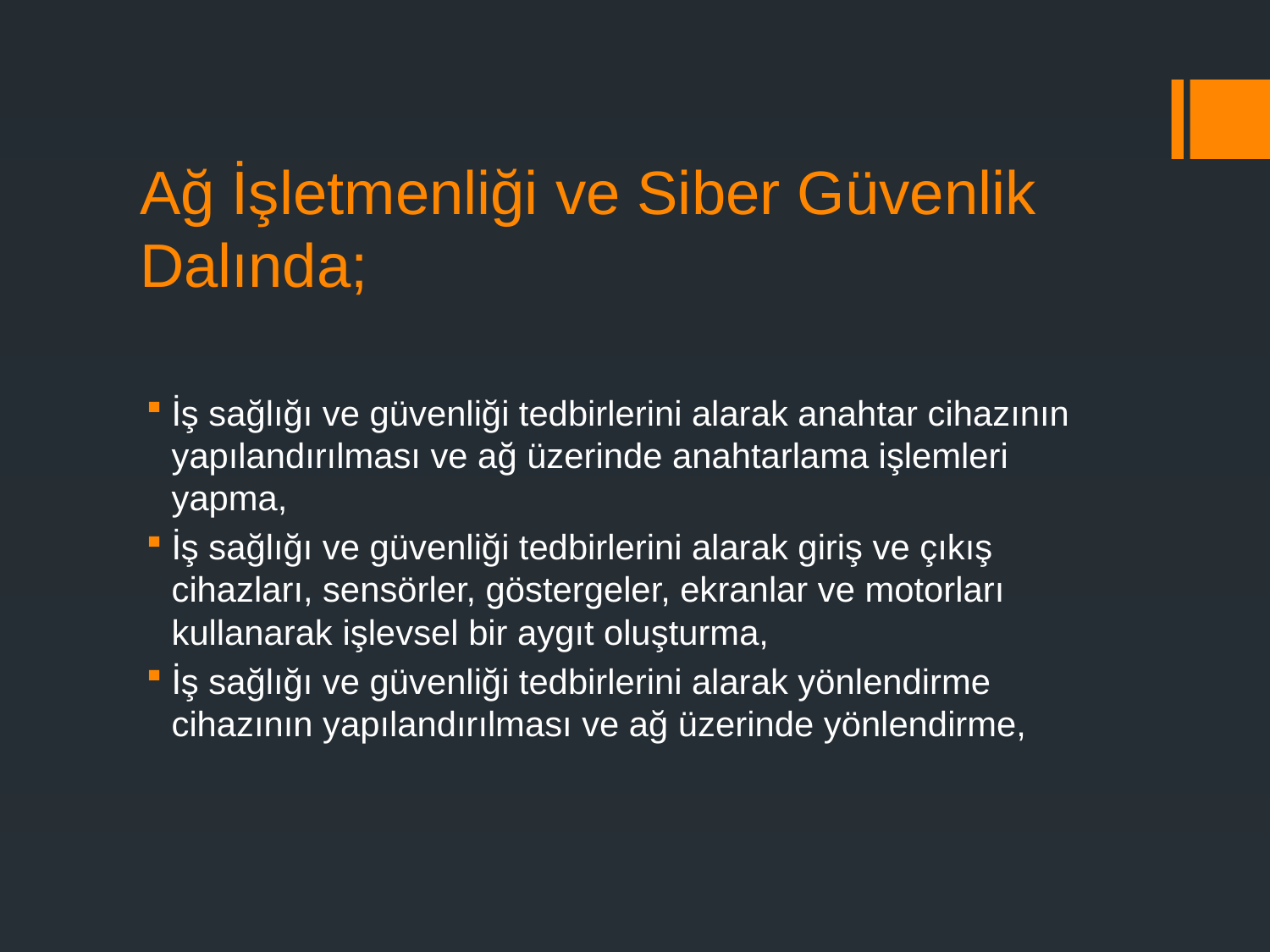

# Ağ İşletmenliği ve Siber Güvenlik Dalında;
İş sağlığı ve güvenliği tedbirlerini alarak anahtar cihazının yapılandırılması ve ağ üzerinde anahtarlama işlemleri yapma,
İş sağlığı ve güvenliği tedbirlerini alarak giriş ve çıkış cihazları, sensörler, göstergeler, ekranlar ve motorları kullanarak işlevsel bir aygıt oluşturma,
İş sağlığı ve güvenliği tedbirlerini alarak yönlendirme cihazının yapılandırılması ve ağ üzerinde yönlendirme,